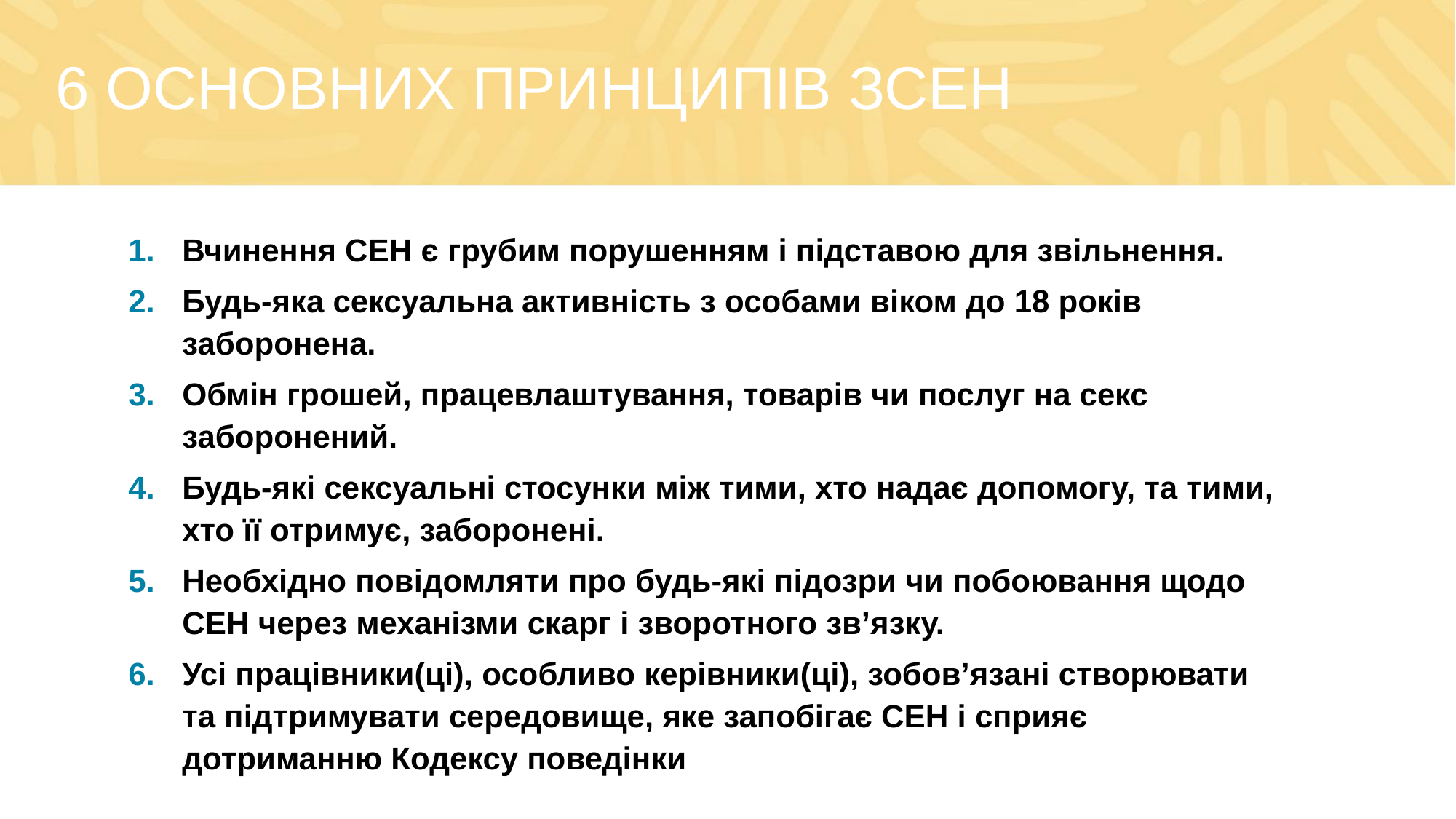

# 6 ОСНОВНИХ ПРИНЦИПІВ ЗСЕН
Вчинення СЕН є грубим порушенням і підставою для звільнення.
Будь-яка сексуальна активність з особами віком до 18 років заборонена.
Обмін грошей, працевлаштування, товарів чи послуг на секс заборонений.
Будь-які сексуальні стосунки між тими, хто надає допомогу, та тими, хто її отримує, заборонені.
Необхідно повідомляти про будь-які підозри чи побоювання щодо СЕН через механізми скарг і зворотного зв’язку.
Усі працівники(ці), особливо керівники(ці), зобов’язані створювати та підтримувати середовище, яке запобігає СЕН і сприяє дотриманню Кодексу поведінки